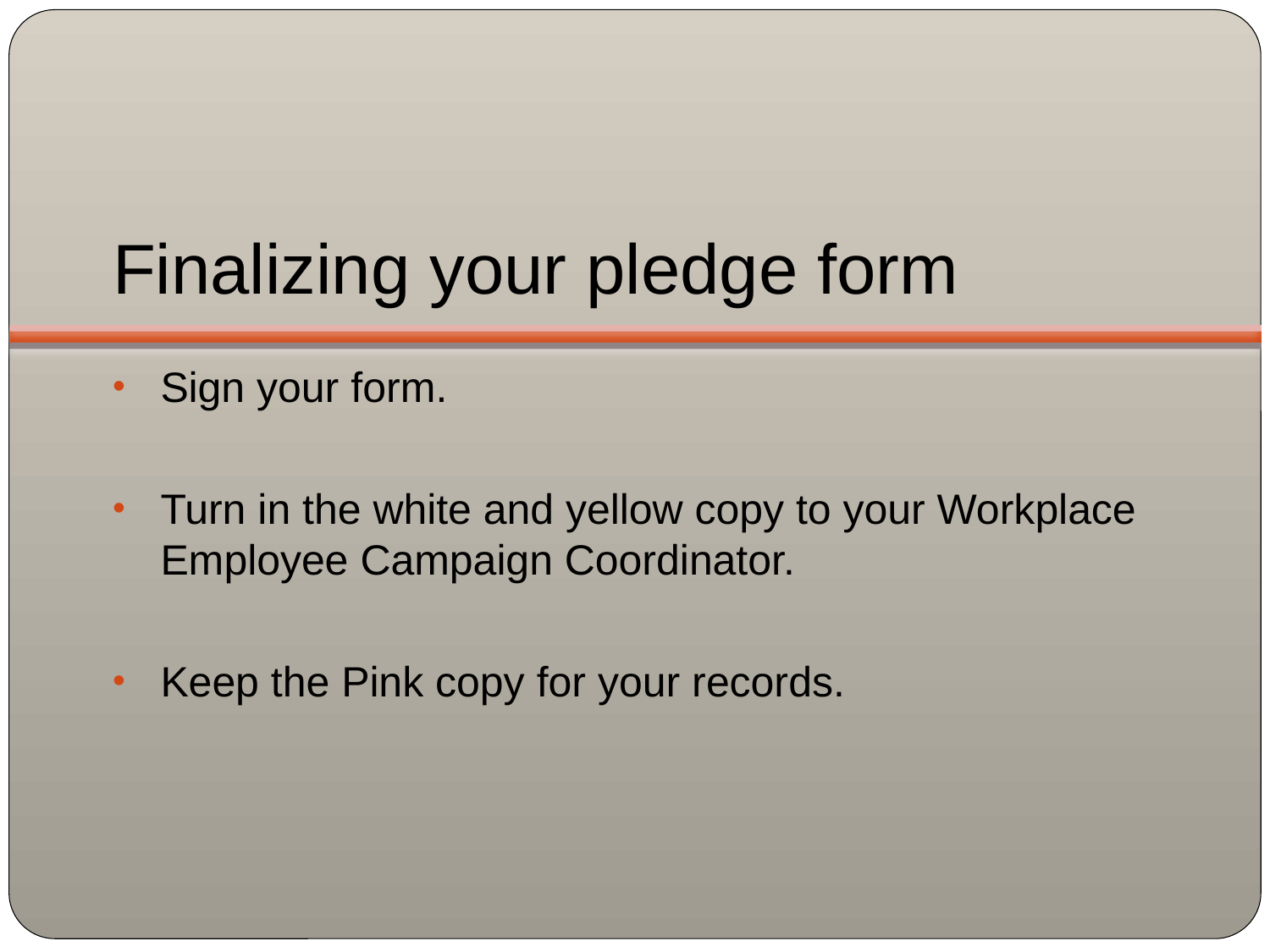

# Finalizing your pledge form
Sign your form.

Turn in the white and yellow copy to your Workplace Employee Campaign Coordinator.

Keep the Pink copy for your records.